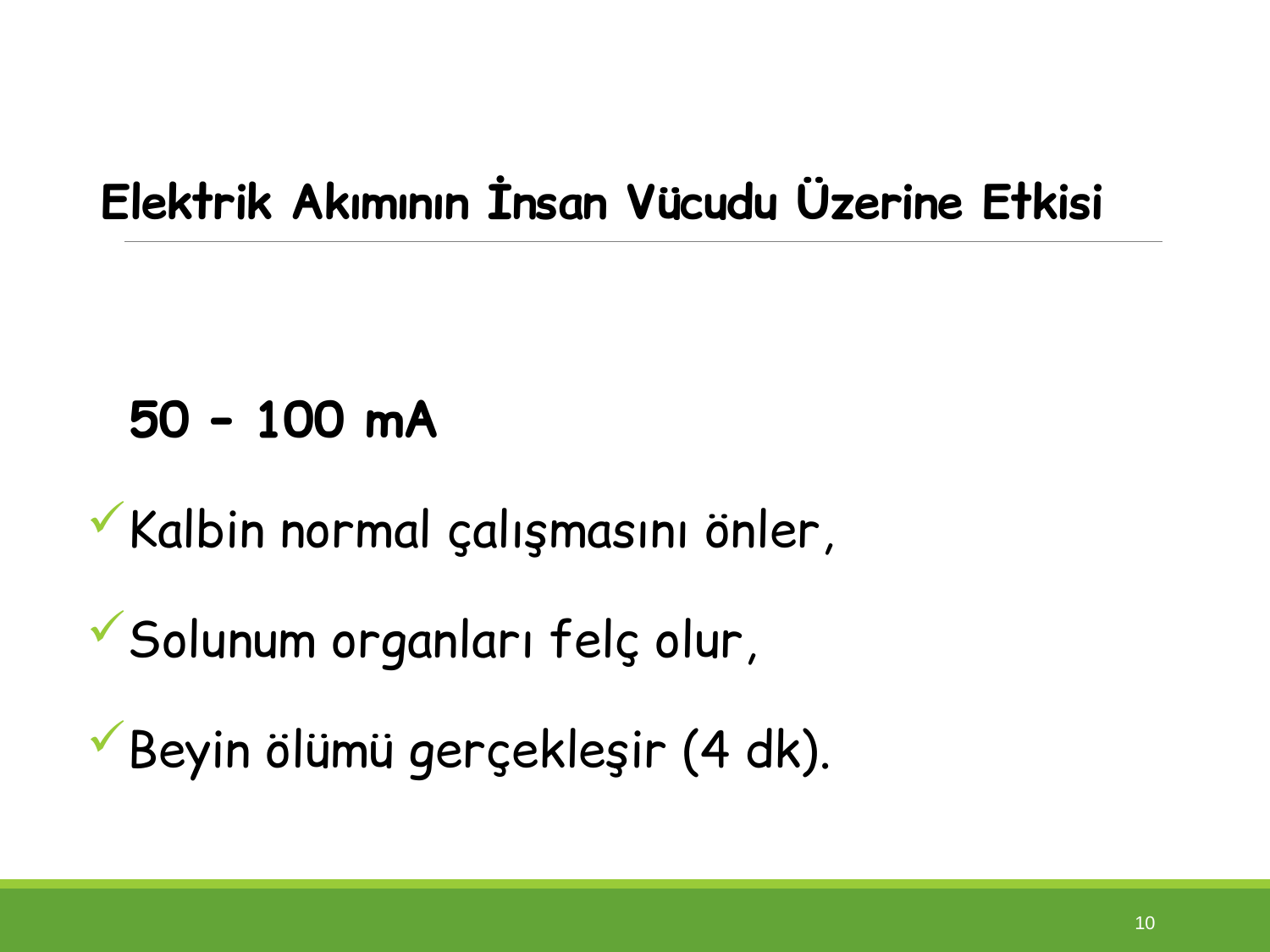

# Elektrik Akımının İnsan Vücudu Üzerine Etkisi
  50 – 100 mA
Kalbin normal çalışmasını önler,
Solunum organları felç olur,
Beyin ölümü gerçekleşir (4 dk).

10